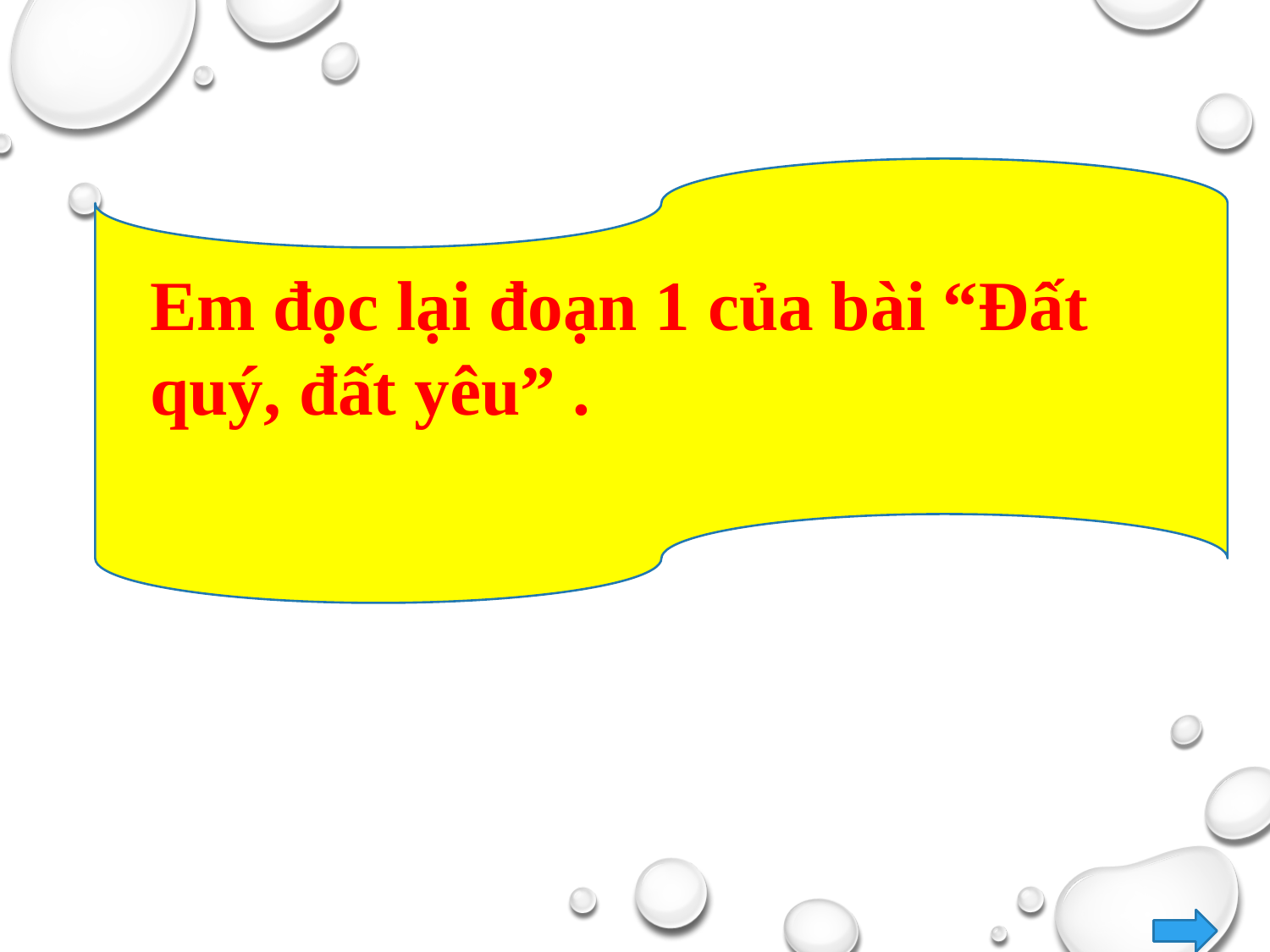

Em đọc lại đoạn 1 của bài “Đất quý, đất yêu” .